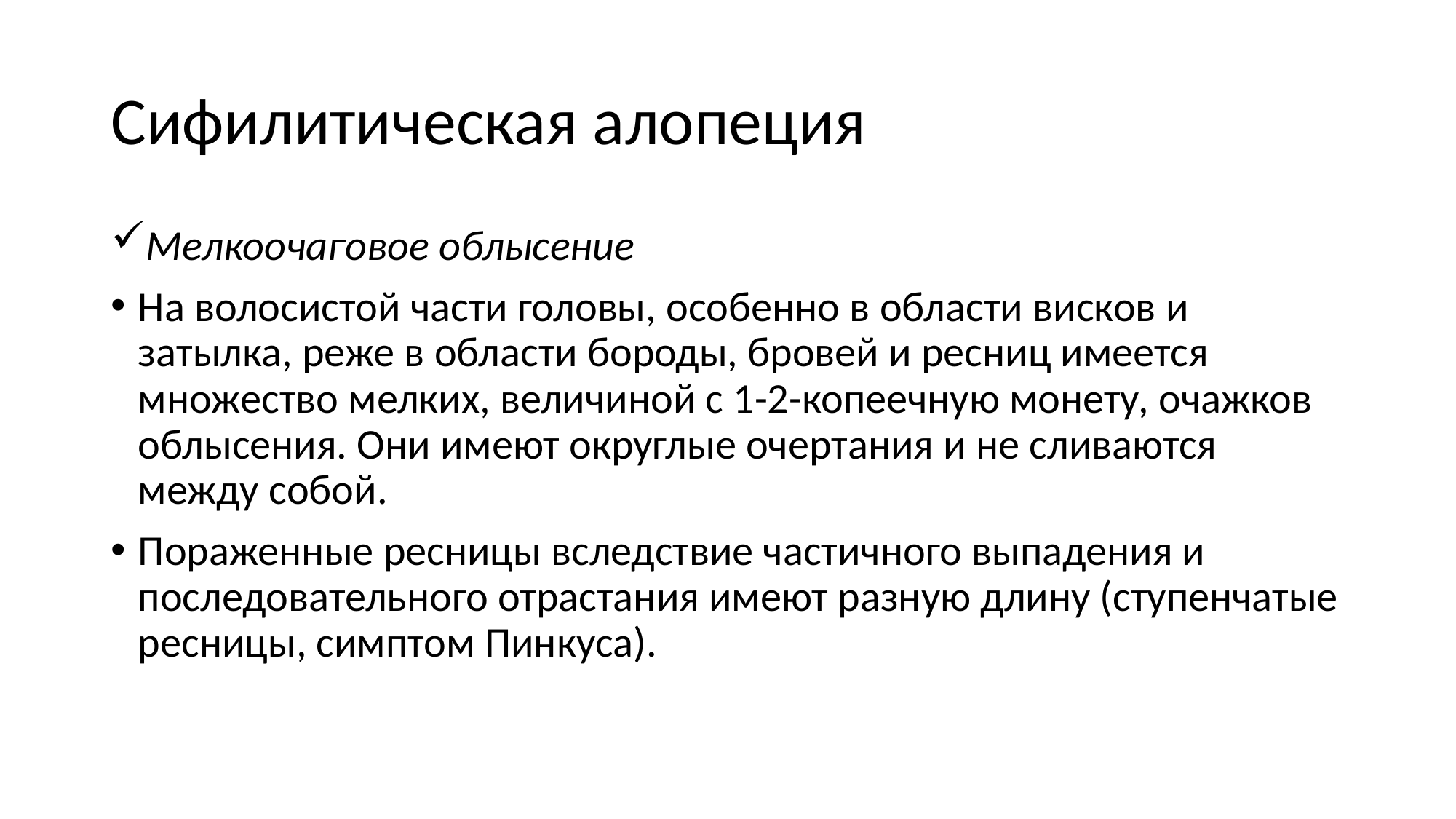

# Сифилитическая алопеция
Мелкоочаговое облысение
На волосистой части головы, особенно в области висков и затылка, реже в области бороды, бровей и ресниц имеется множество мелких, величиной с 1-2-копеечную монету, очажков облысения. Они имеют округлые очертания и не сливаются между собой.
Пораженные ресницы вследствие частичного выпадения и последовательного отрастания имеют разную длину (ступенчатые ресницы, симптом Пинкуса).